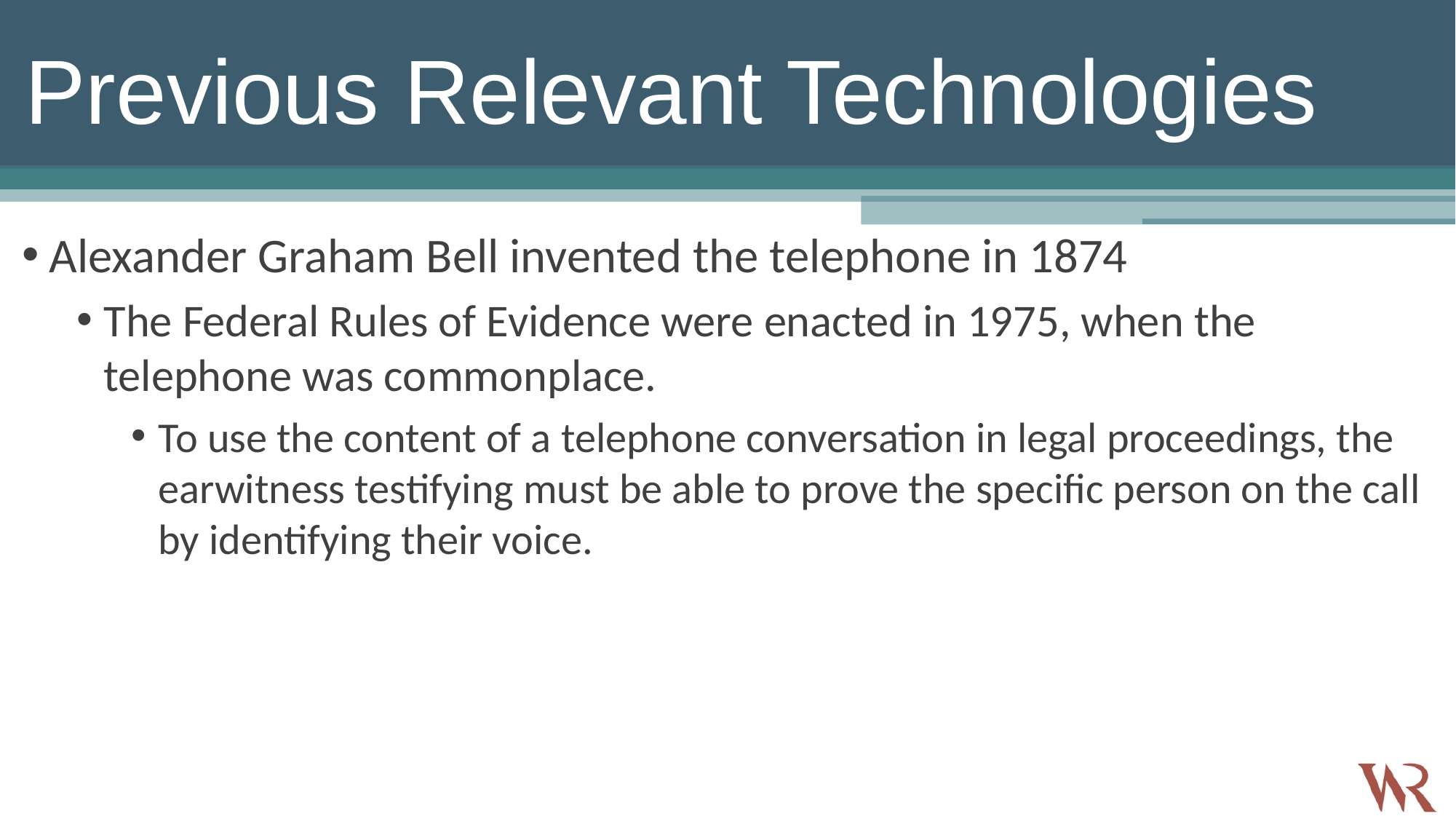

# Previous Relevant Technologies
Alexander Graham Bell invented the telephone in 1874
The Federal Rules of Evidence were enacted in 1975, when the telephone was commonplace.
To use the content of a telephone conversation in legal proceedings, the earwitness testifying must be able to prove the specific person on the call by identifying their voice.